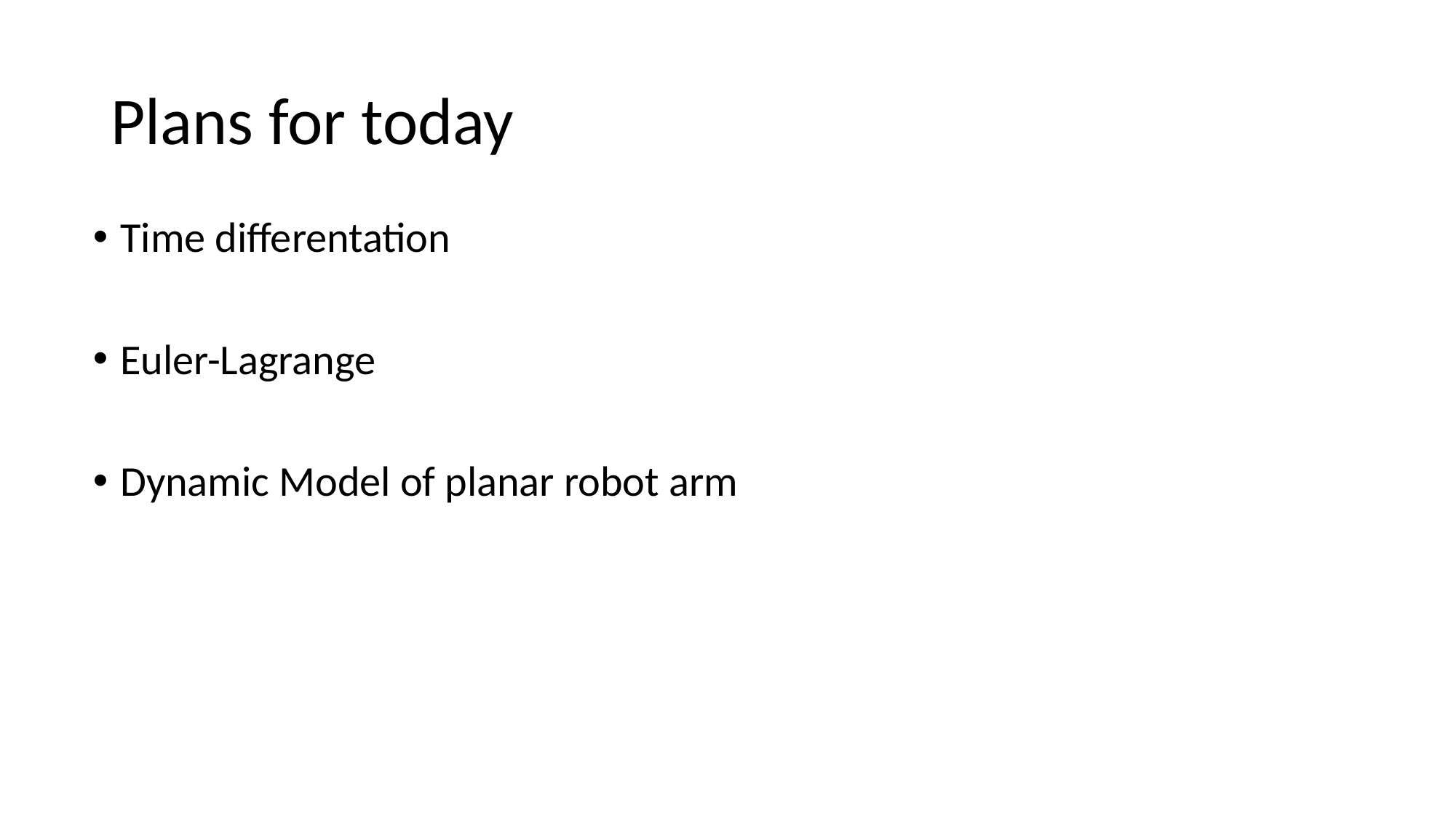

# Plans for today
Time differentation

Euler-Lagrange

Dynamic Model of planar robot arm